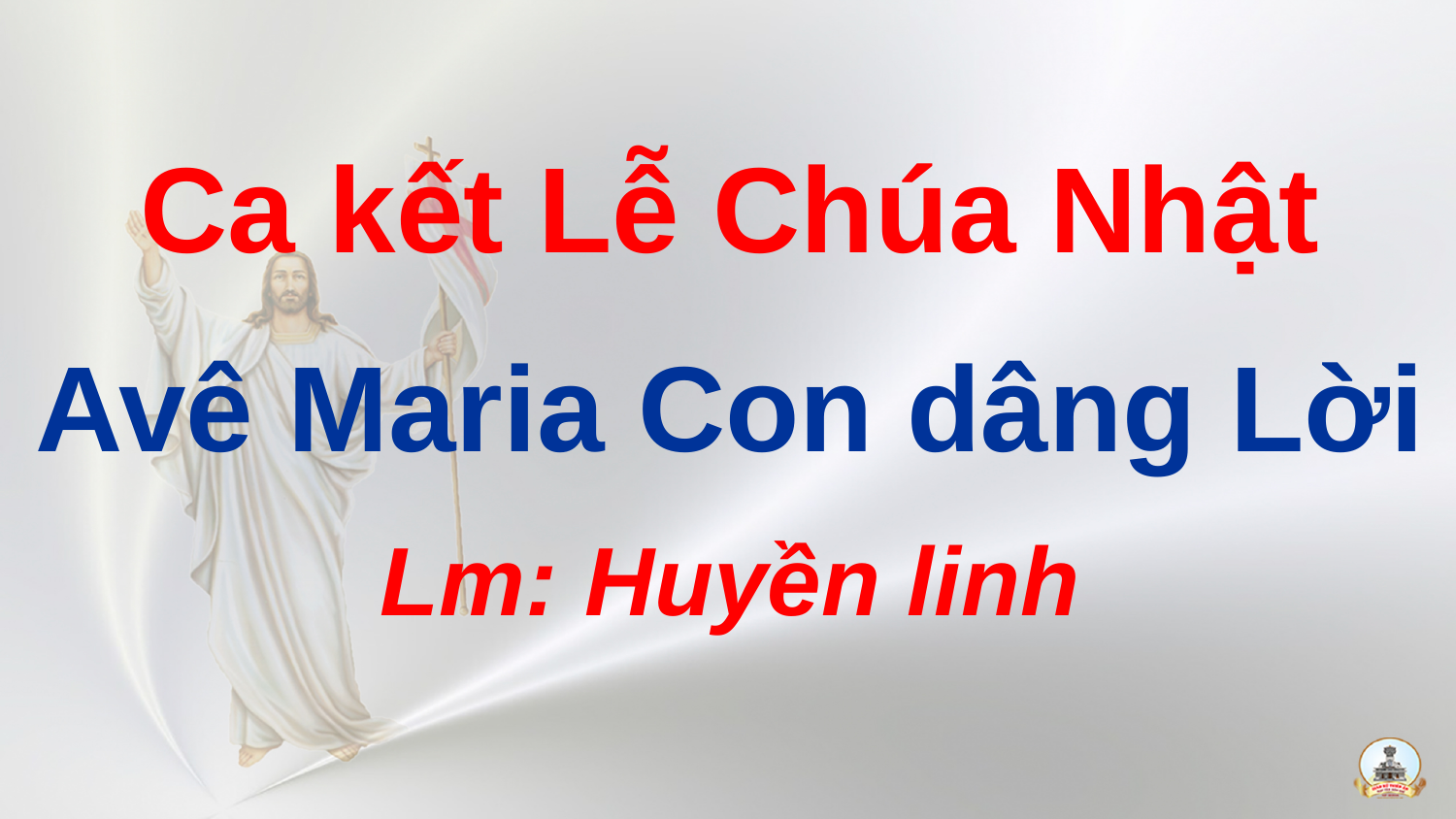

Ca kết Lễ Chúa Nhật
Avê Maria Con dâng Lời
Lm: Huyền linh